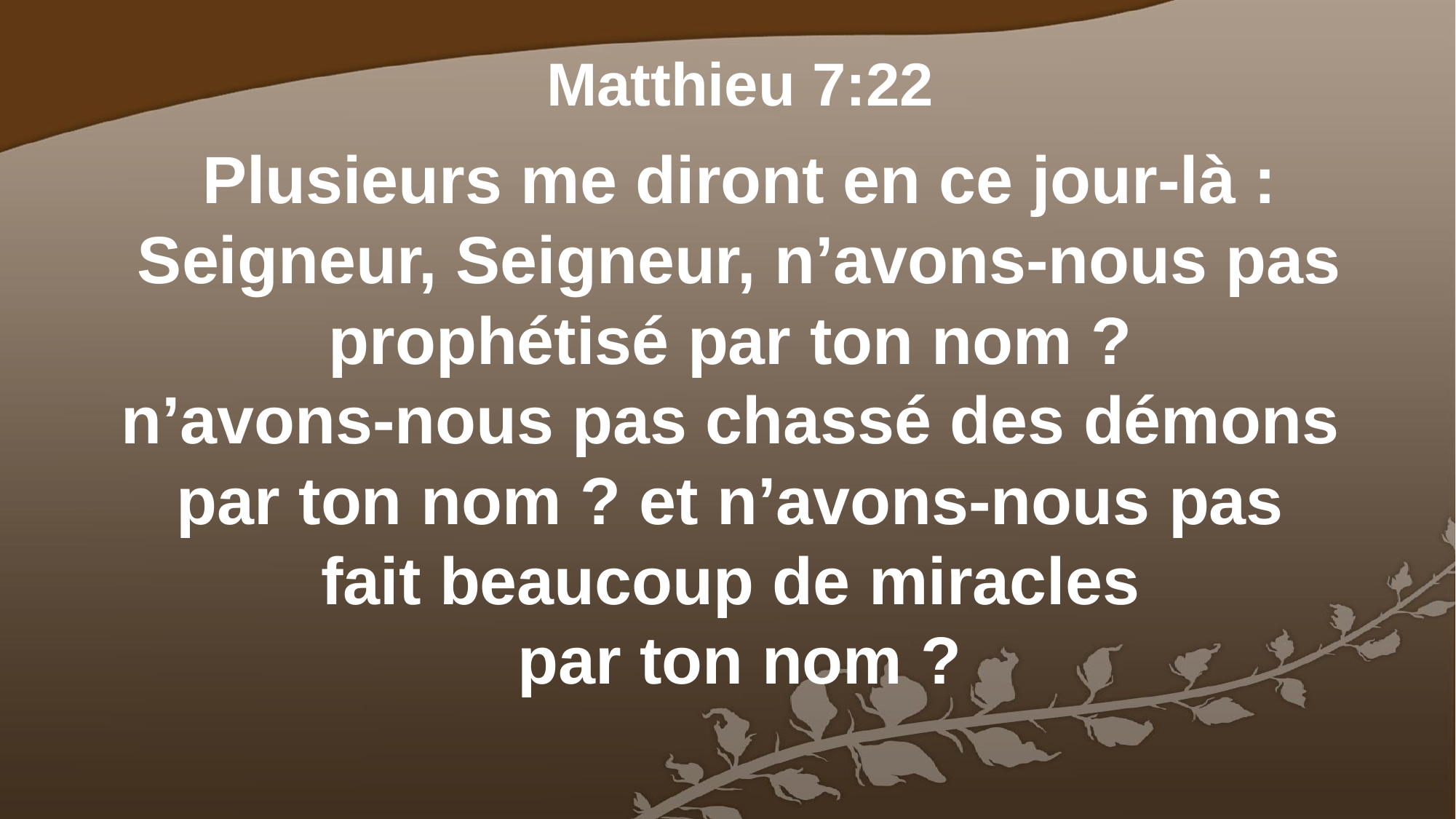

Matthieu 7:22

Plusieurs me diront en ce jour-là : Seigneur, Seigneur, n’avons-nous pas prophétisé par ton nom ?
n’avons-nous pas chassé des démons
par ton nom ? et n’avons-nous pas
fait beaucoup de miracles
par ton nom ?